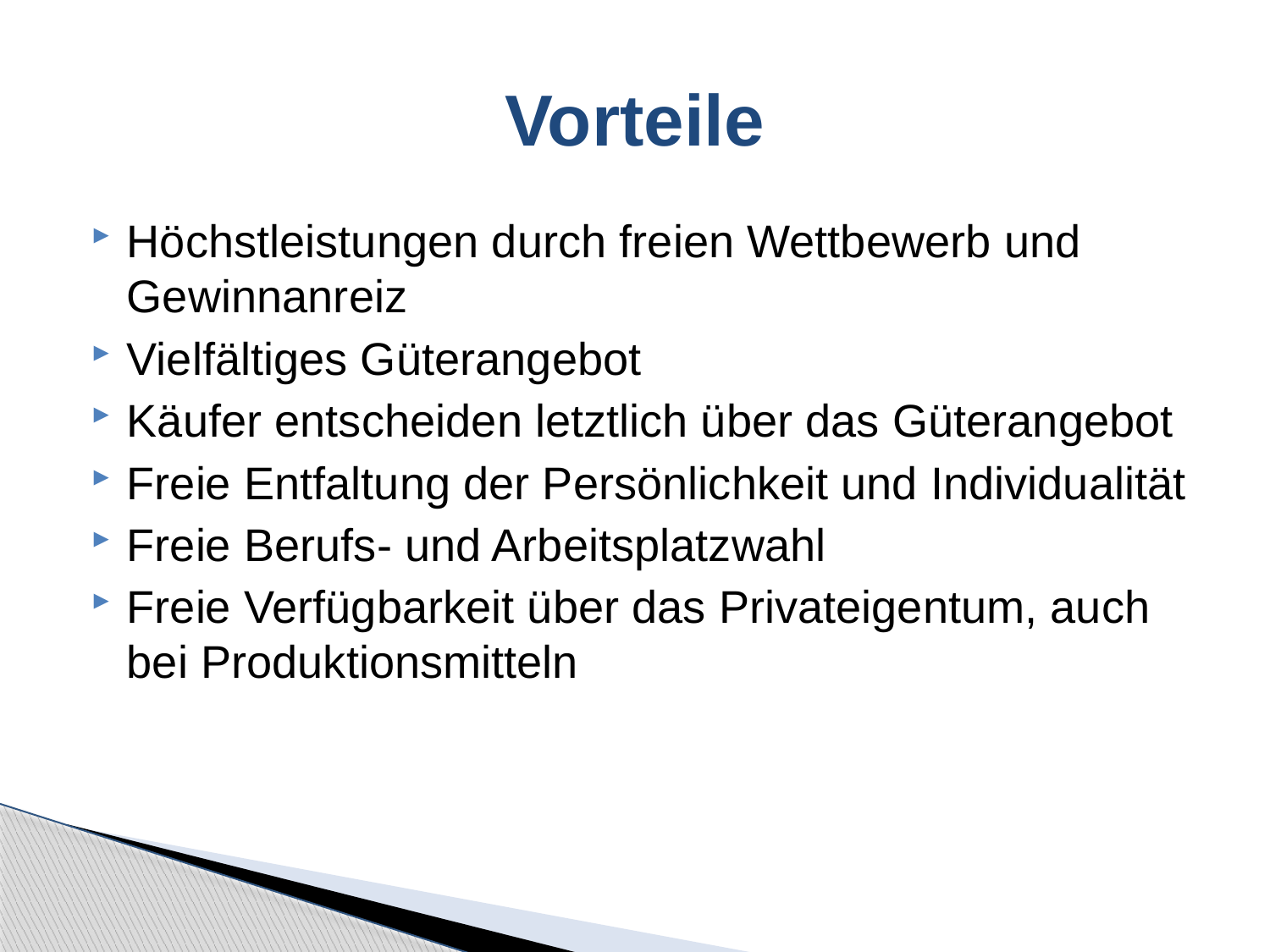

# Vorteile
Höchstleistungen durch freien Wettbewerb und Gewinnanreiz
Vielfältiges Güterangebot
Käufer entscheiden letztlich über das Güterangebot
Freie Entfaltung der Persönlichkeit und Individualität
Freie Berufs- und Arbeitsplatzwahl
Freie Verfügbarkeit über das Privateigentum, auch bei Produktionsmitteln